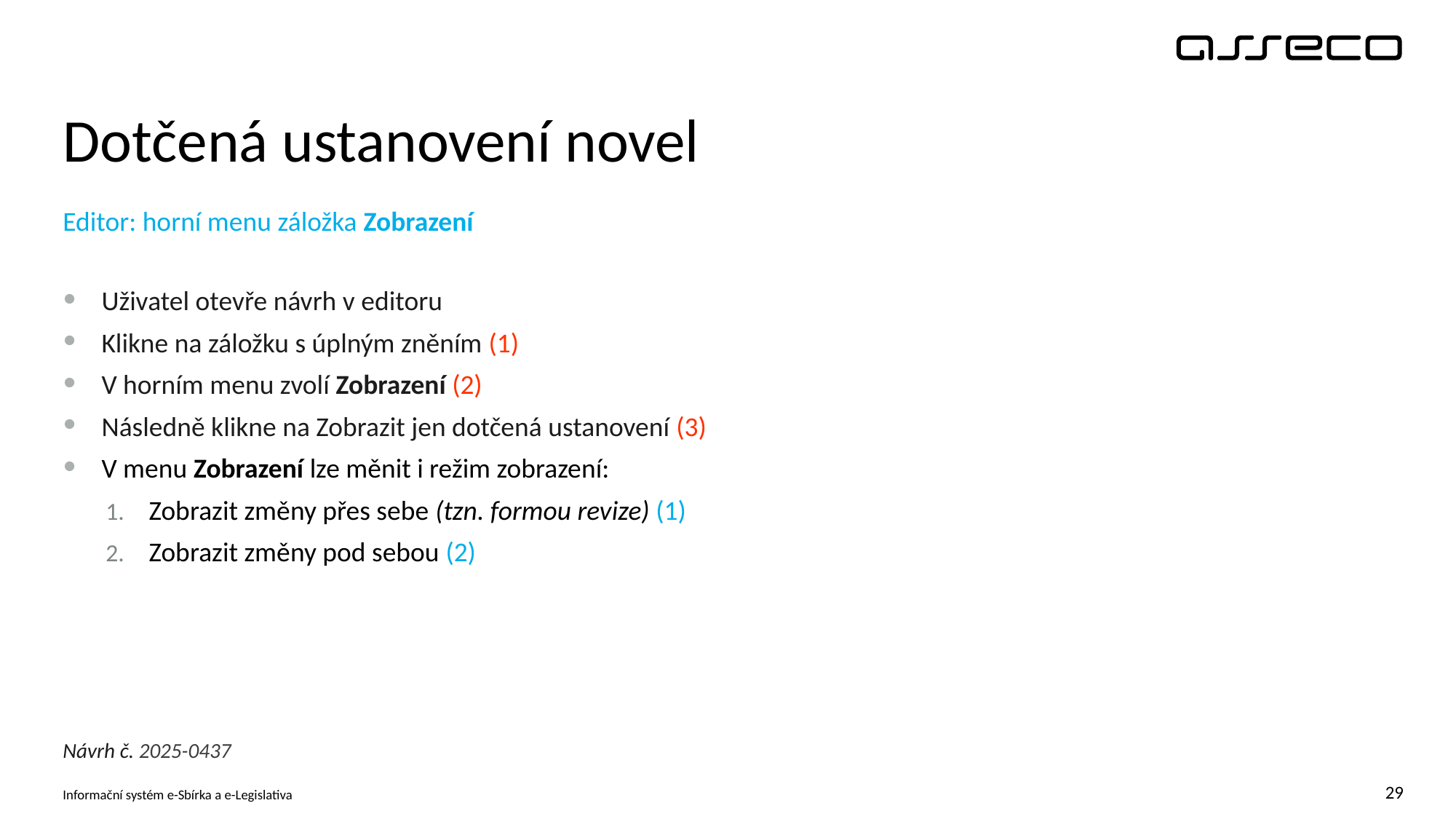

# Dotčená ustanovení novel
Editor: horní menu záložka Zobrazení
Uživatel otevře návrh v editoru
Klikne na záložku s úplným zněním (1)
V horním menu zvolí Zobrazení (2)
Následně klikne na Zobrazit jen dotčená ustanovení (3)
V menu Zobrazení lze měnit i režim zobrazení:
Zobrazit změny přes sebe (tzn. formou revize) (1)
Zobrazit změny pod sebou (2)

Návrh č. 2025-0437

Informační systém e-Sbírka a e-Legislativa
29